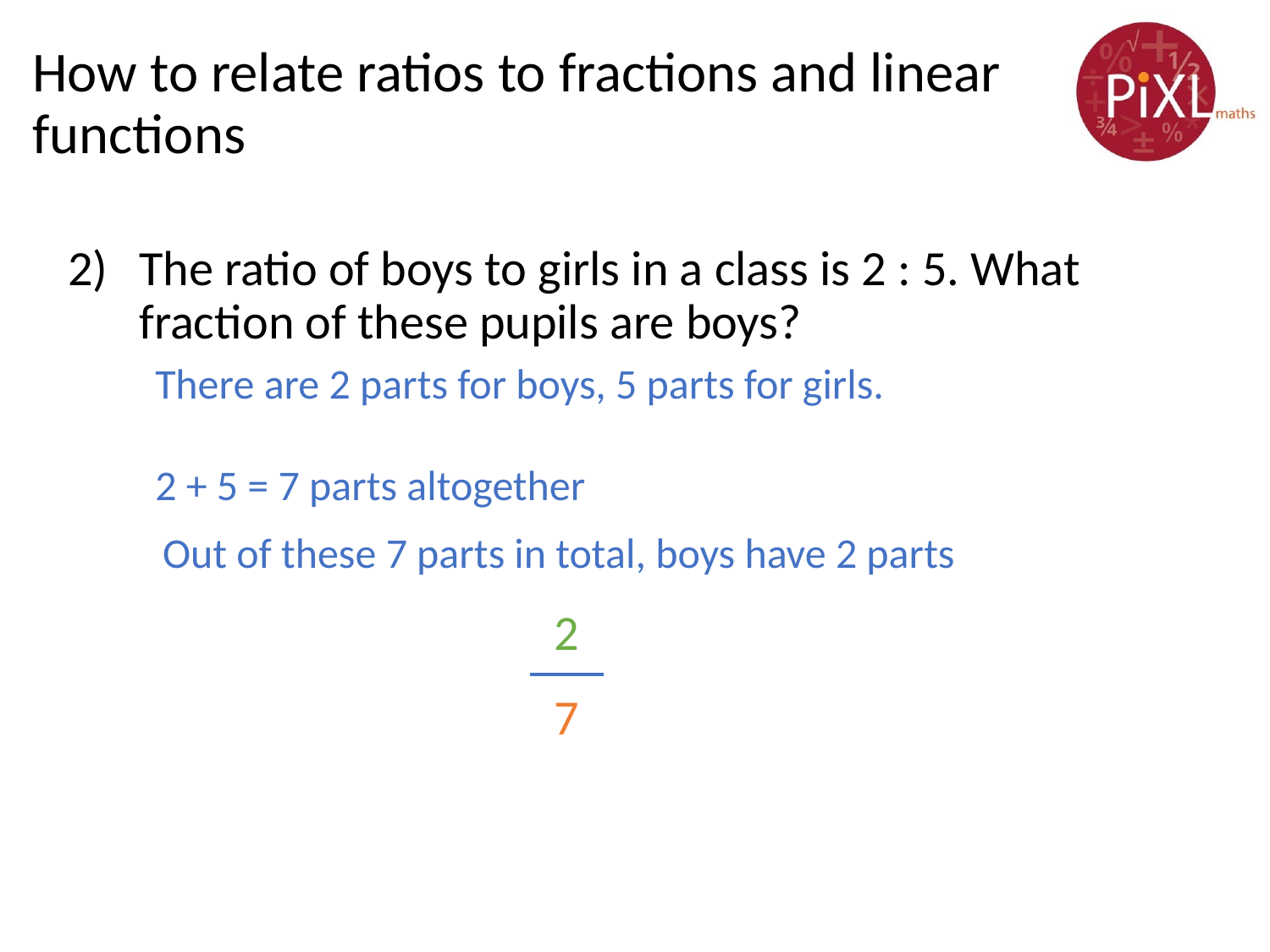

# How to relate ratios to fractions and linear functions
The ratio of boys to girls in a class is 2 : 5. What fraction of these pupils are boys?

There are 2 parts for boys, 5 parts for girls.

2 + 5 = 7 parts altogether
 Out of these 7 parts in total, boys have 2 parts
2
___
7